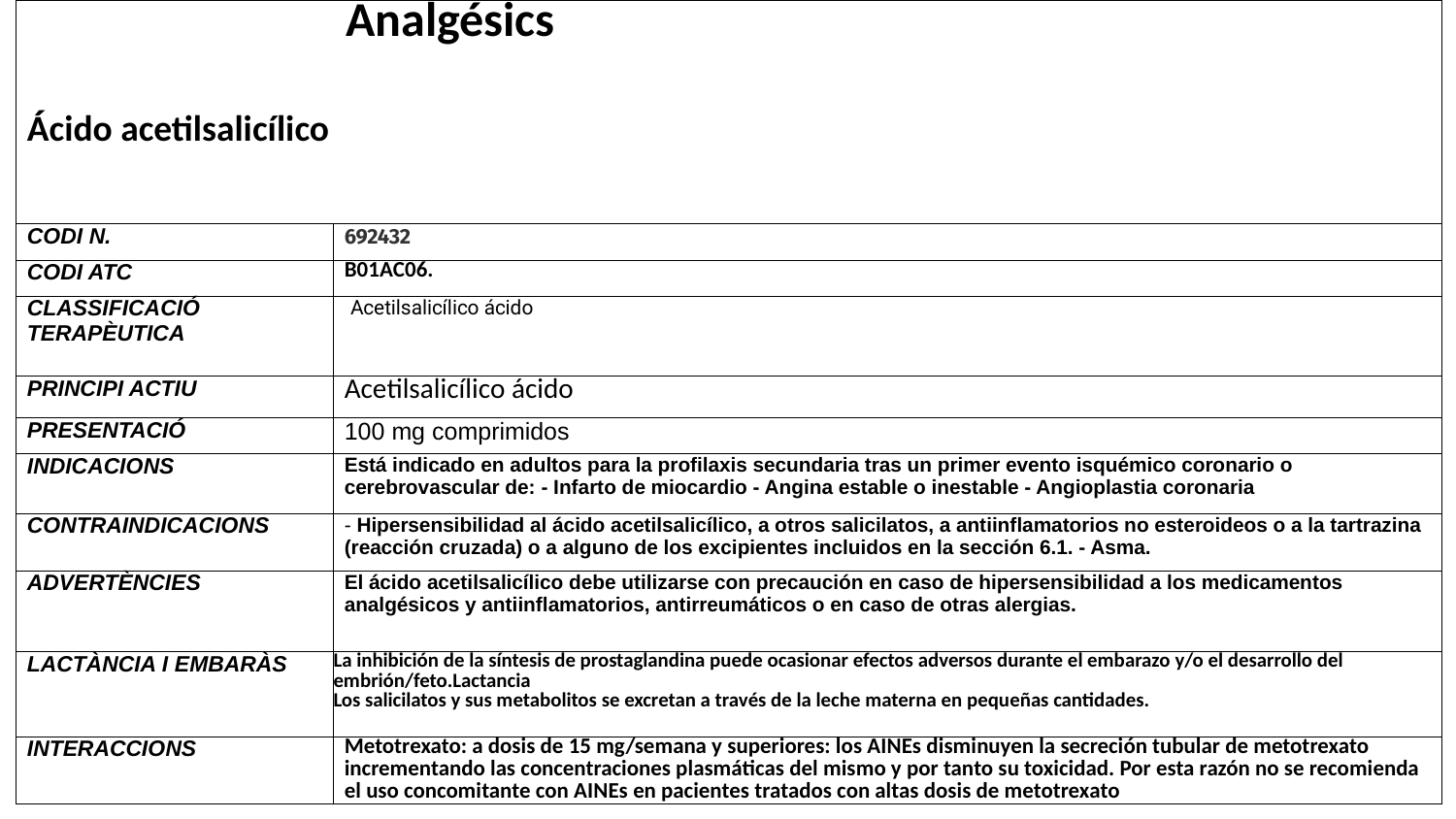

| Analgésics Ácido acetilsalicílico |  |
| --- | --- |
| CODI N. | 692432 |
| CODI ATC | B01AC06. |
| CLASSIFICACIÓ TERAPÈUTICA | Acetilsalicílico ácido |
| PRINCIPI ACTIU | Acetilsalicílico ácido |
| PRESENTACIÓ | 100 mg comprimidos |
| INDICACIONS | Está indicado en adultos para la profilaxis secundaria tras un primer evento isquémico coronario o cerebrovascular de: - Infarto de miocardio - Angina estable o inestable - Angioplastia coronaria |
| CONTRAINDICACIONS | - Hipersensibilidad al ácido acetilsalicílico, a otros salicilatos, a antiinflamatorios no esteroideos o a la tartrazina (reacción cruzada) o a alguno de los excipientes incluidos en la sección 6.1. - Asma. |
| ADVERTÈNCIES | El ácido acetilsalicílico debe utilizarse con precaución en caso de hipersensibilidad a los medicamentos analgésicos y antiinflamatorios, antirreumáticos o en caso de otras alergias. |
| LACTÀNCIA I EMBARÀS | La inhibición de la síntesis de prostaglandina puede ocasionar efectos adversos durante el embarazo y/o el desarrollo del embrión/feto.Lactancia Los salicilatos y sus metabolitos se excretan a través de la leche materna en pequeñas cantidades. |
| INTERACCIONS | Metotrexato: a dosis de 15 mg/semana y superiores: los AINEs disminuyen la secreción tubular de metotrexato incrementando las concentraciones plasmáticas del mismo y por tanto su toxicidad. Por esta razón no se recomienda el uso concomitante con AINEs en pacientes tratados con altas dosis de metotrexato |
FARMACIOLA PER A CAMP DE REFUGIATS